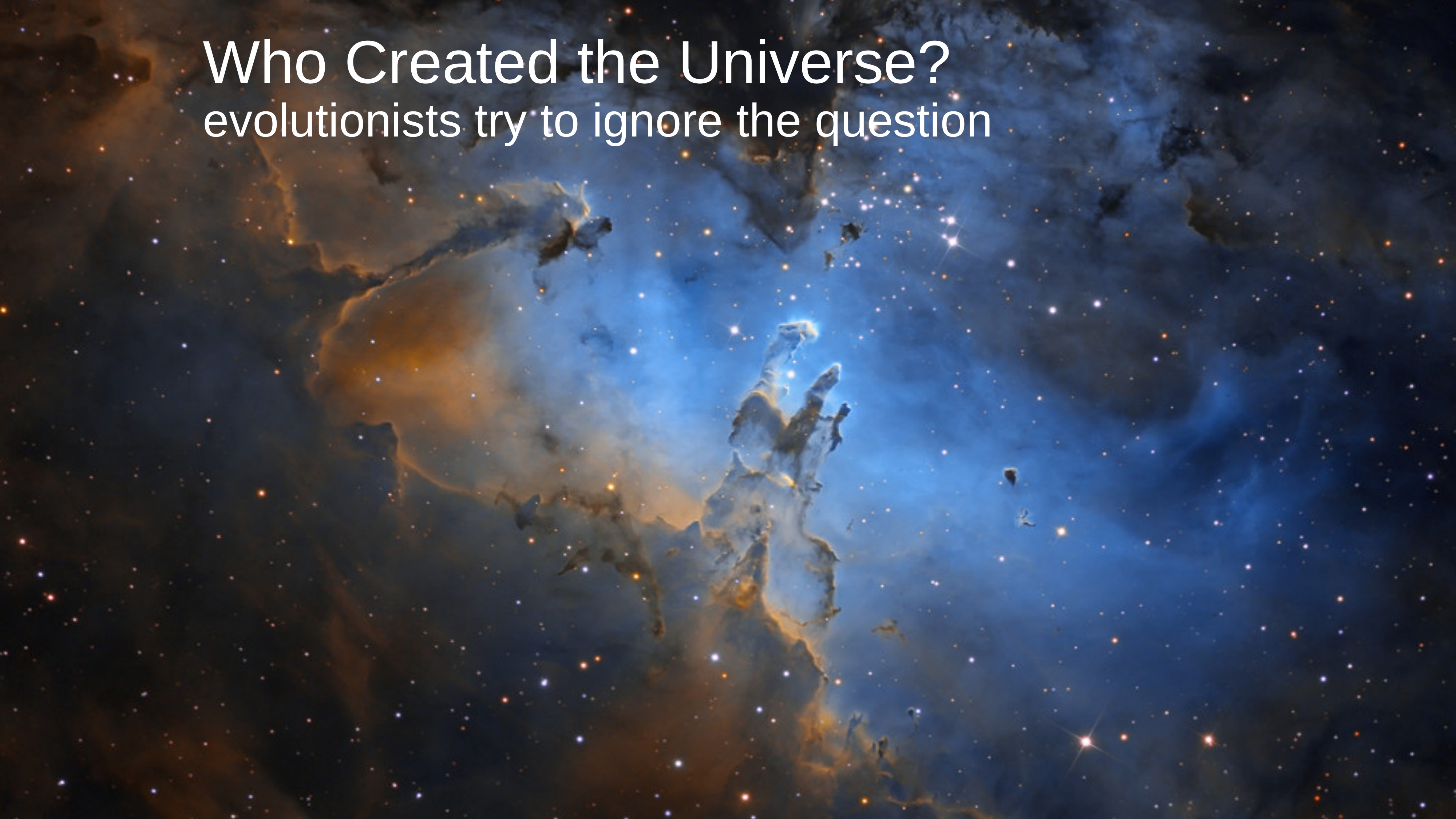

Who Created the Universe?
evolutionists try to ignore the question